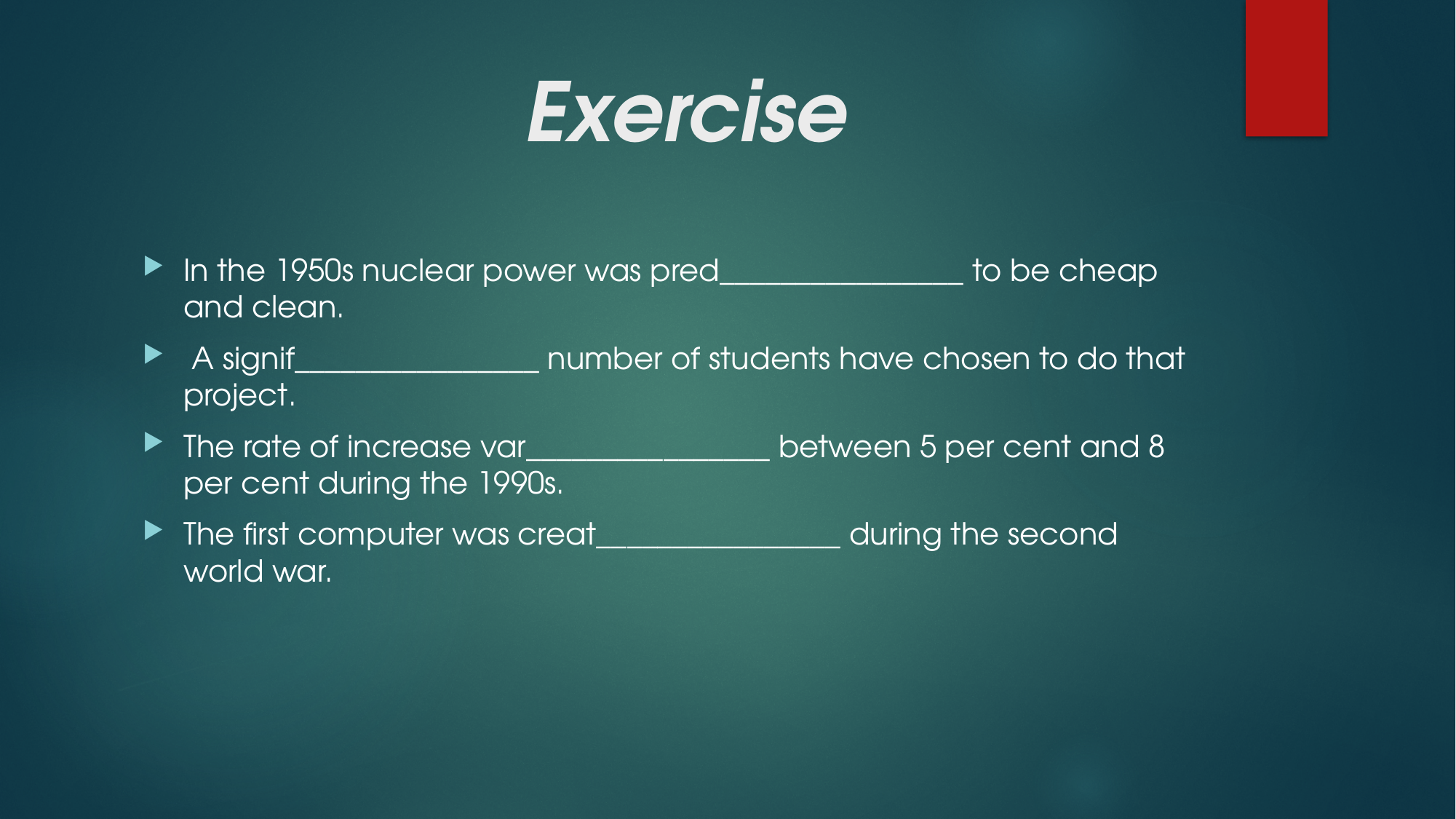

# Exercise
In the 1950s nuclear power was pred________________ to be cheap and clean.
 A signif________________ number of students have chosen to do that project.
The rate of increase var________________ between 5 per cent and 8 per cent during the 1990s.
The ﬁrst computer was creat________________ during the second world war.